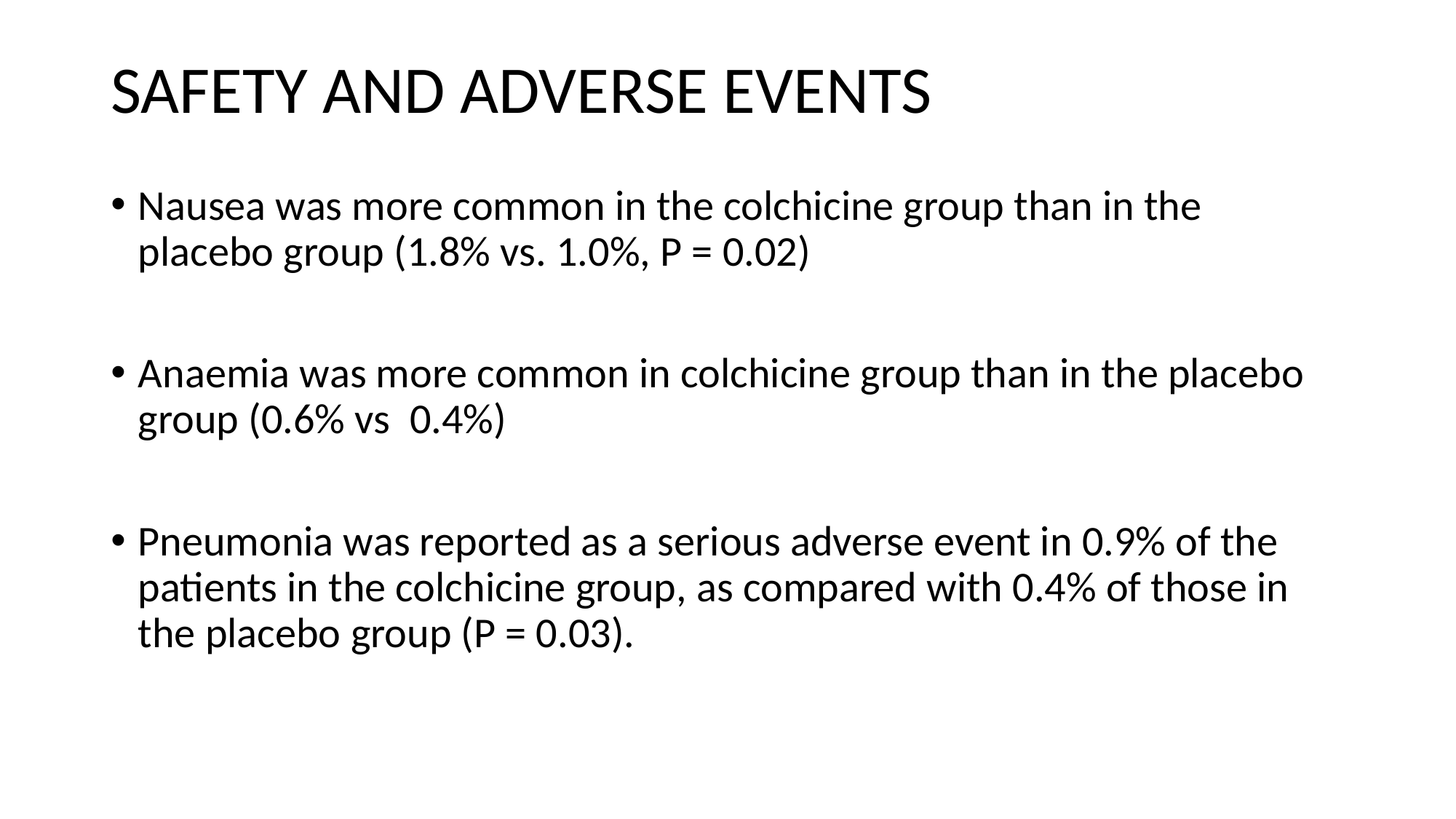

# SAFETY AND ADVERSE EVENTS
Nausea was more common in the colchicine group than in the placebo group (1.8% vs. 1.0%, P = 0.02)

Anaemia was more common in colchicine group than in the placebo group (0.6% vs  0.4%)

Pneumonia was reported as a serious adverse event in 0.9% of the patients in the colchicine group, as compared with 0.4% of those in the placebo group (P = 0.03).